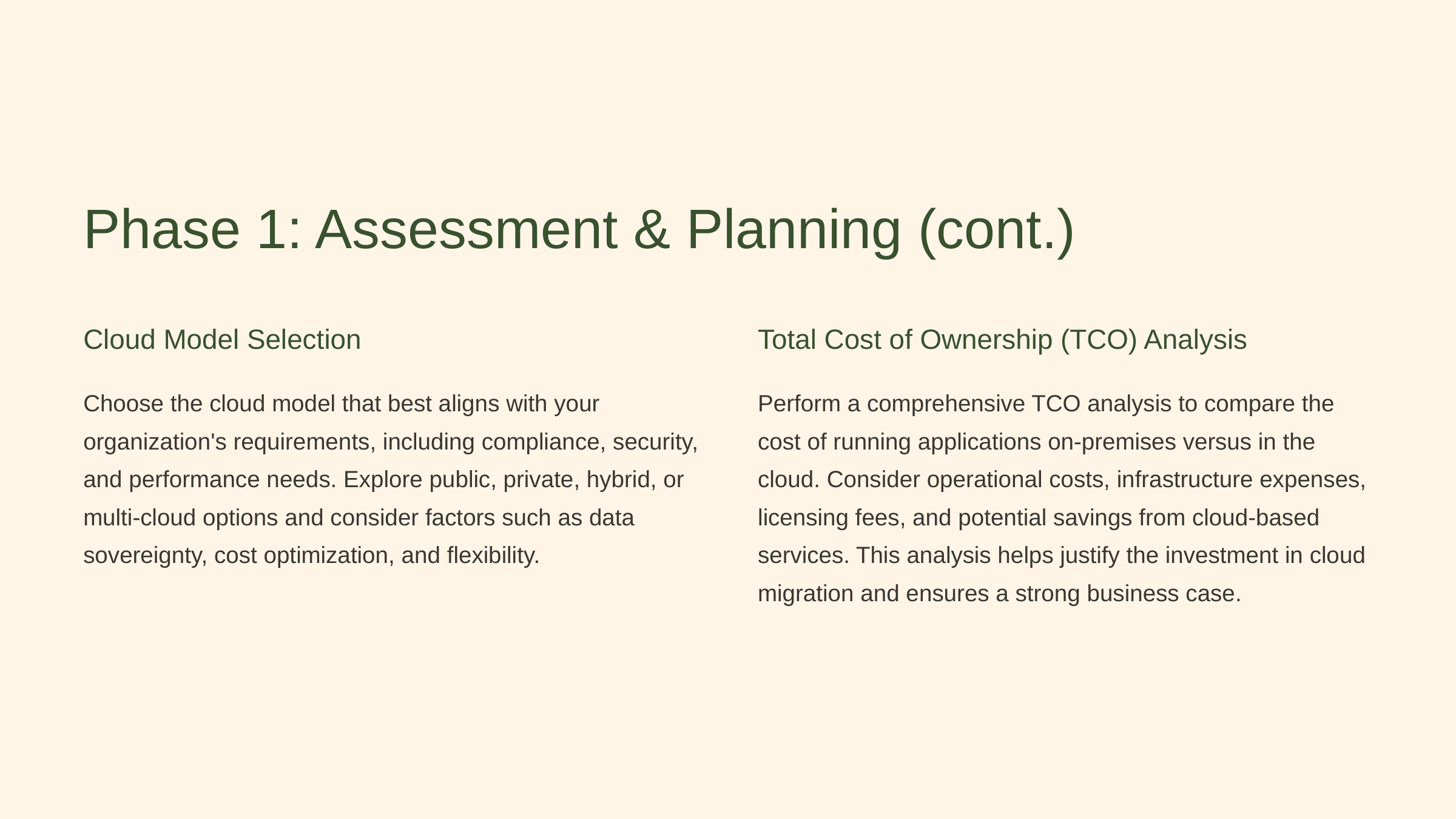

Phase 1: Assessment & Planning (cont.)
Cloud Model Selection
Total Cost of Ownership (TCO) Analysis
Choose the cloud model that best aligns with your organization's requirements, including compliance, security, and performance needs. Explore public, private, hybrid, or multi-cloud options and consider factors such as data sovereignty, cost optimization, and flexibility.
Perform a comprehensive TCO analysis to compare the cost of running applications on-premises versus in the cloud. Consider operational costs, infrastructure expenses, licensing fees, and potential savings from cloud-based services. This analysis helps justify the investment in cloud migration and ensures a strong business case.